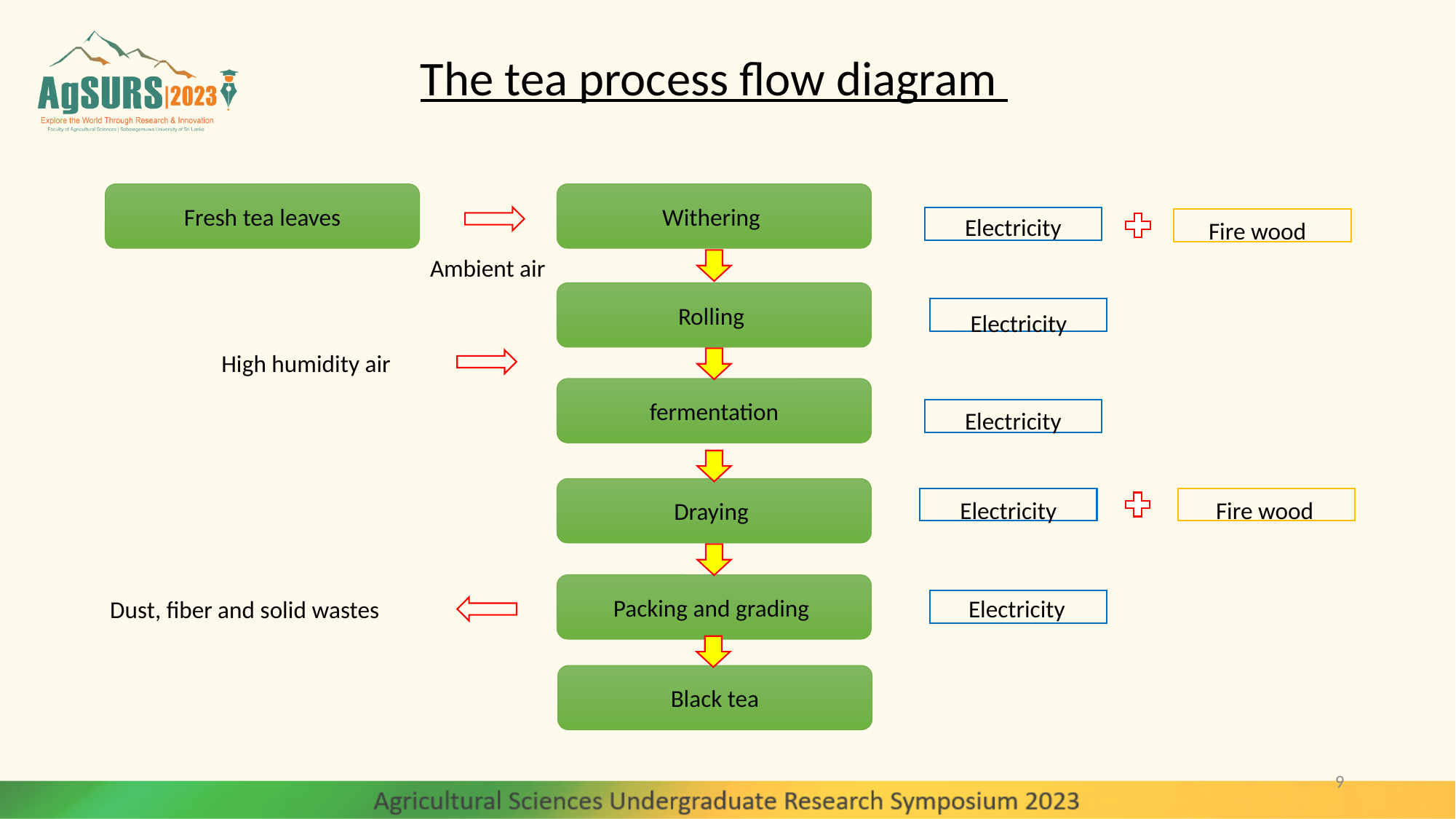

The tea process flow diagram
Fresh tea leaves
Withering
Electricity

Fire wood
Ambient air

Rolling

Electricity
High humidity air

fermentation

Electricity

Draying

Electricity
Fire wood

Packing and grading
Electricity
Dust, fiber and solid wastes

Black tea
9